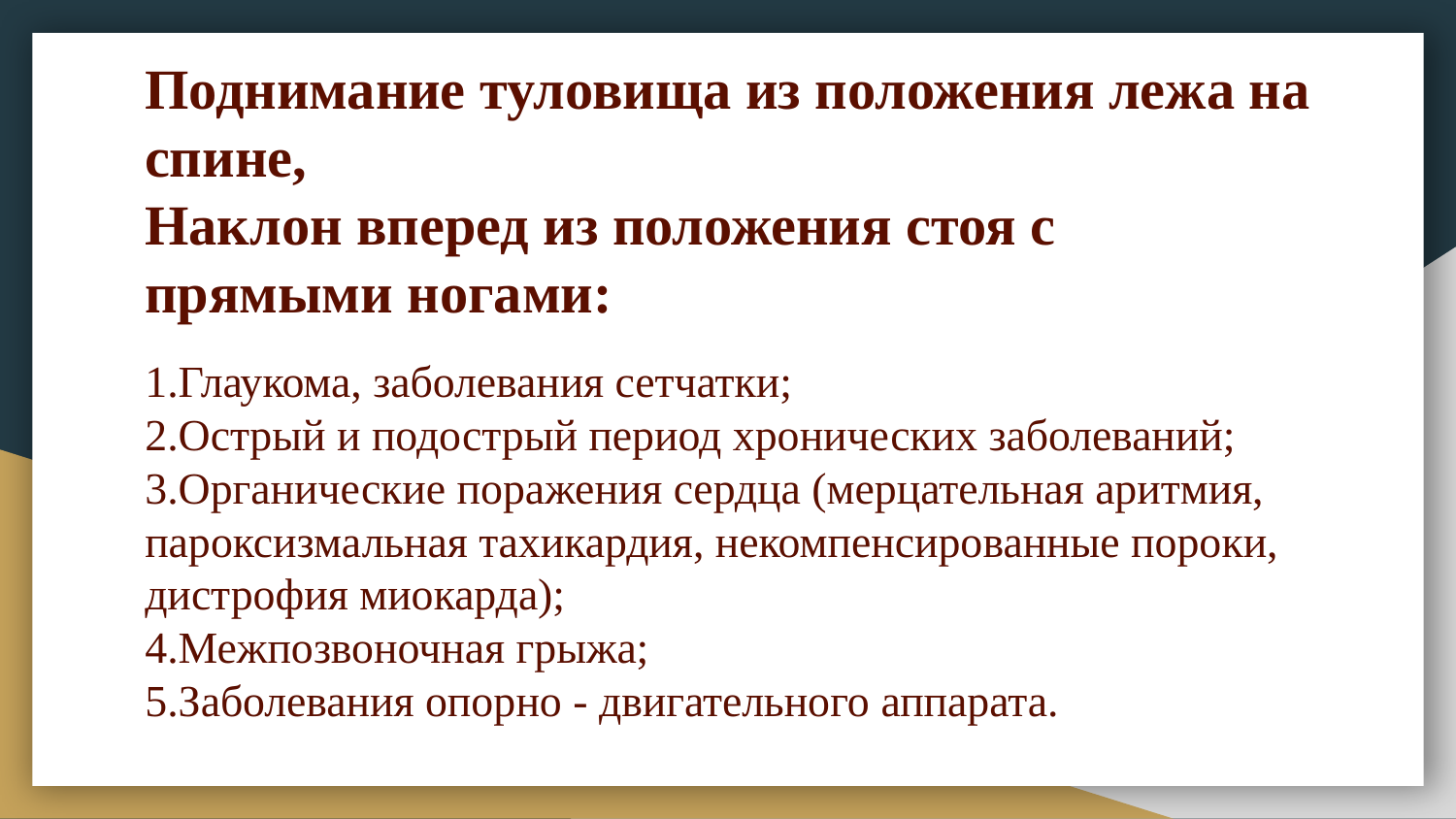

# Поднимание туловища из положения лежа на спине,
Наклон вперед из положения стоя с прямыми ногами:

1.Глаукома, заболевания сетчатки;
2.Острый и подострый период хронических заболеваний;
3.Органические поражения сердца (мерцательная аритмия, пароксизмальная тахикардия, некомпенсированные пороки, дистрофия миокарда);
4.Межпозвоночная грыжа;
5.Заболевания опорно - двигательного аппарата.